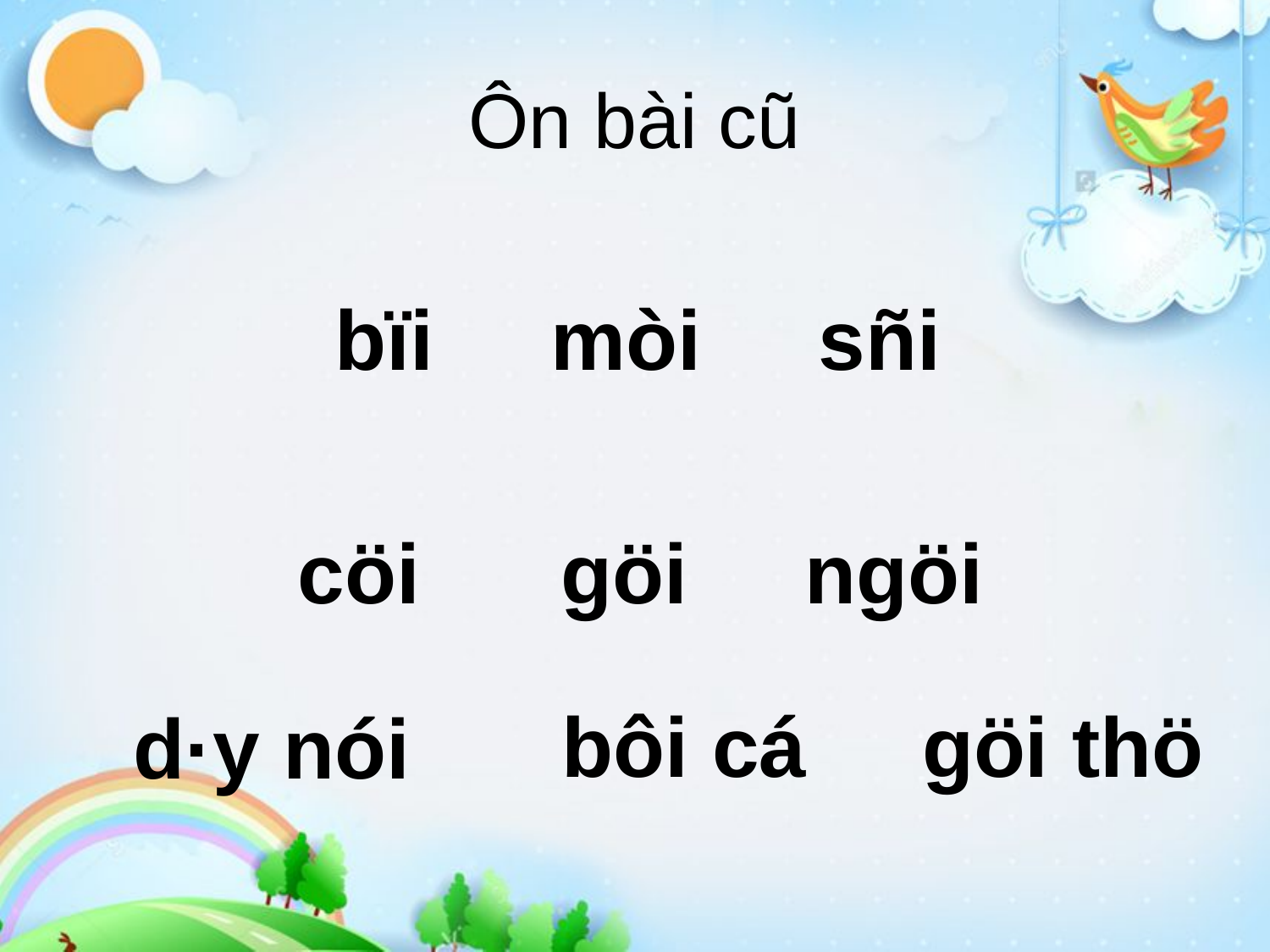

# Ôn bài cũ
bïi     mòi     sñi
cöi      göi     ngöi
göi thö
bôi cá
d·y nói